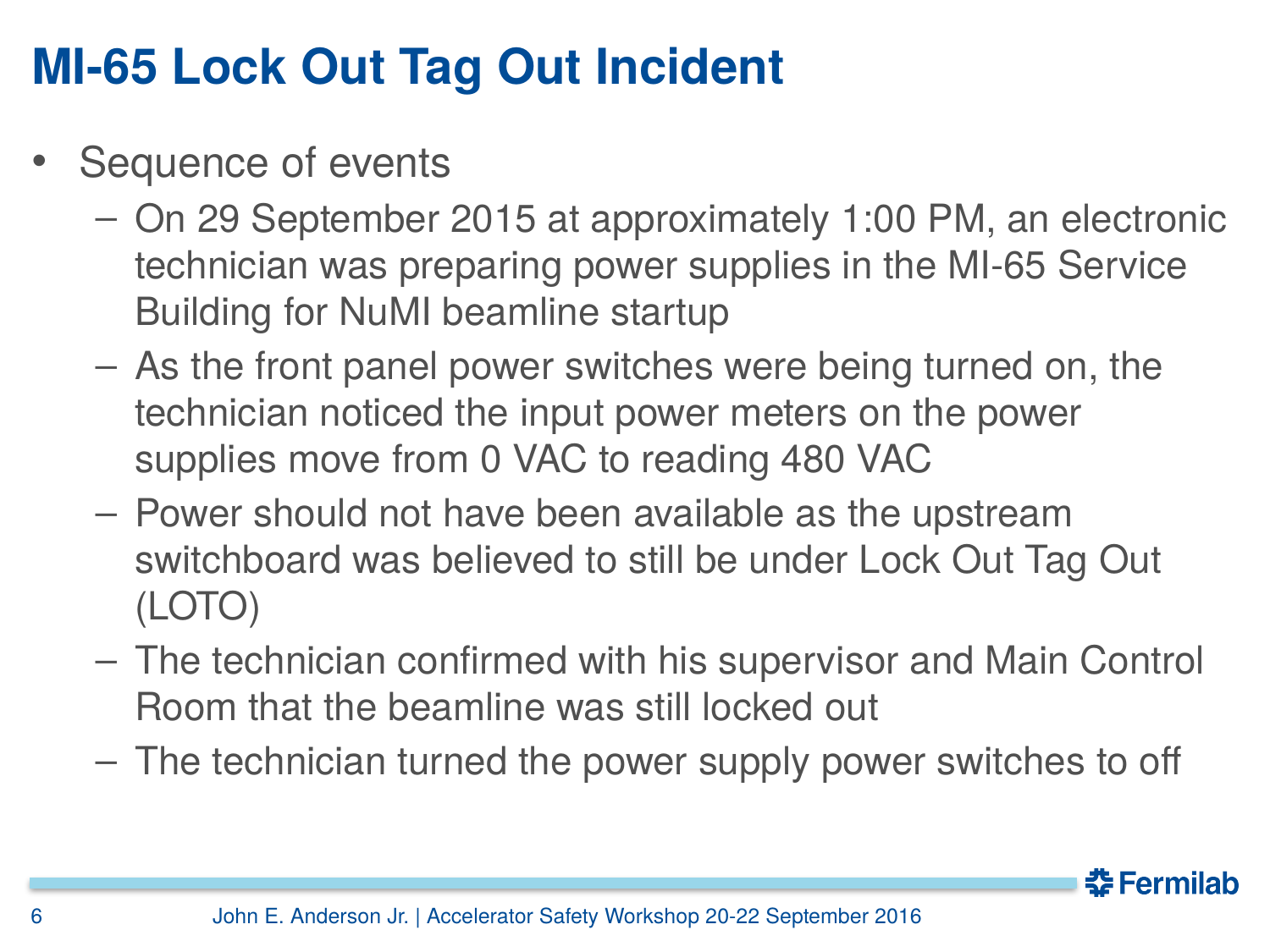

# MI-65 Lock Out Tag Out Incident
Sequence of events
On 29 September 2015 at approximately 1:00 PM, an electronic technician was preparing power supplies in the MI-65 Service Building for NuMI beamline startup
As the front panel power switches were being turned on, the technician noticed the input power meters on the power supplies move from 0 VAC to reading 480 VAC
Power should not have been available as the upstream switchboard was believed to still be under Lock Out Tag Out (LOTO)
The technician confirmed with his supervisor and Main Control Room that the beamline was still locked out
The technician turned the power supply power switches to off

6
John E. Anderson Jr. | Accelerator Safety Workshop 20-22 September 2016